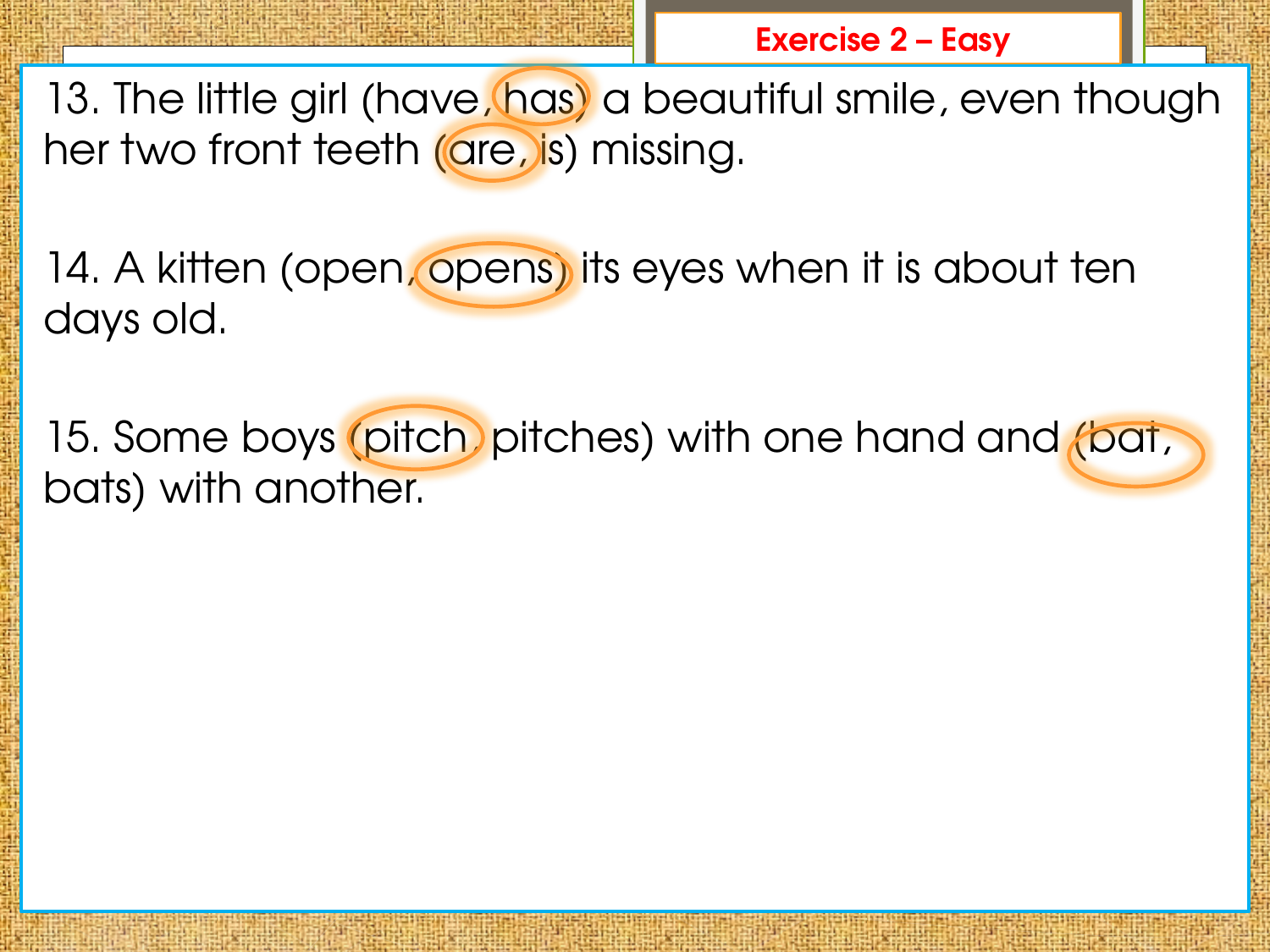

Exercise 2 – Easy
13. The little girl (have, has) a beautiful smile, even though her two front teeth (are, is) missing.

14. A kitten (open, opens) its eyes when it is about ten days old.

15. Some boys (pitch, pitches) with one hand and (bat, bats) with another.